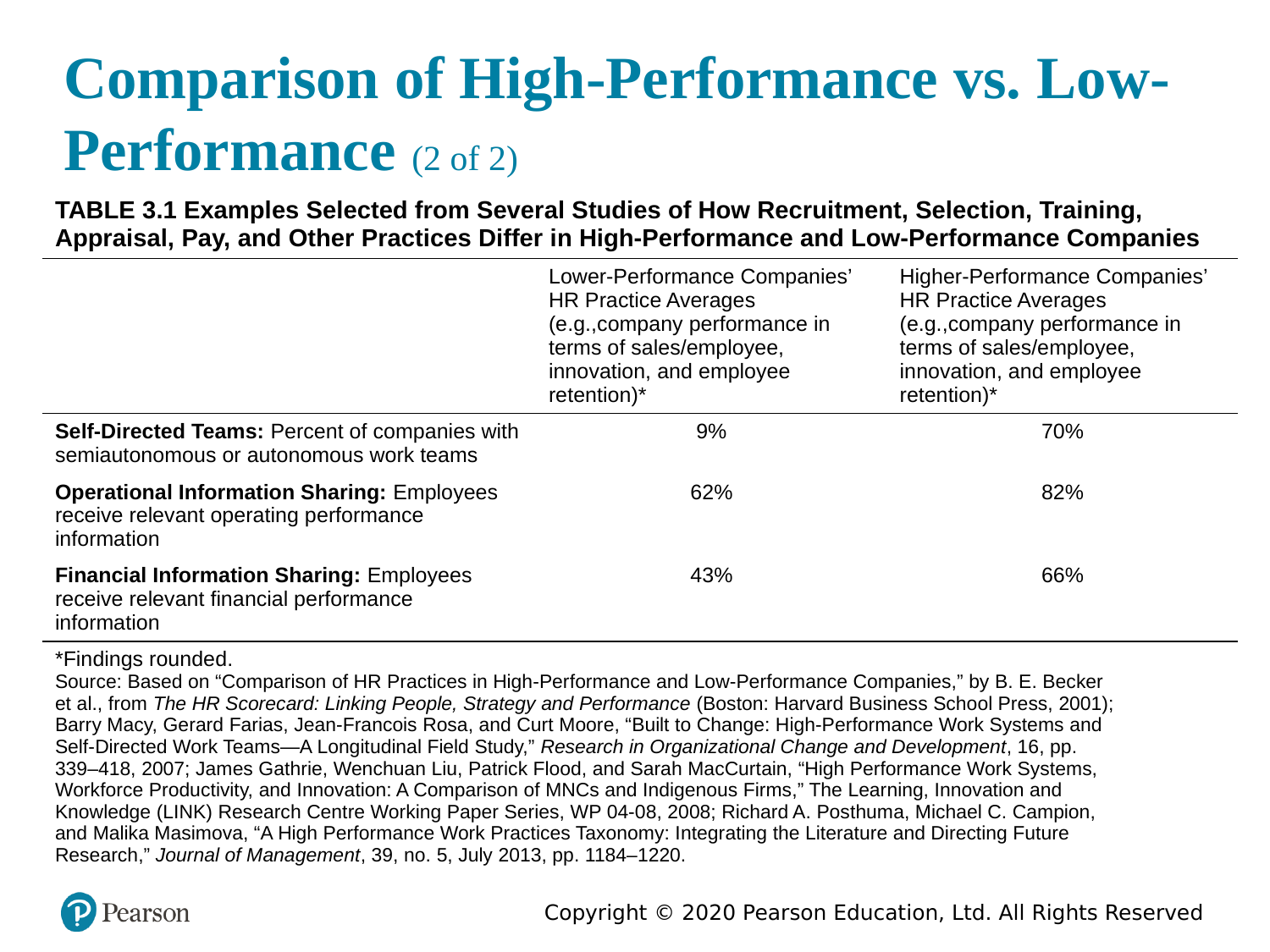

# Comparison of High-Performance vs. Low-Performance (2 of 2)
| TABLE 3.1 Examples Selected from Several Studies of How Recruitment, Selection, Training, Appraisal, Pay, and Other Practices Differ in High-Performance and Low-Performance Companies |  |  |
| --- | --- | --- |
| blank | Lower-Performance Companies’ HR Practice Averages (e.g.,company performance in terms of sales/employee, innovation, and employee retention)\* | Higher-Performance Companies’ HR Practice Averages (e.g.,company performance in terms of sales/employee, innovation, and employee retention)\* |
| Self-Directed Teams: Percent of companies with semiautonomous or autonomous work teams | 9% | 70% |
| Operational Information Sharing: Employees receive relevant operating performance information | 62% | 82% |
| Financial Information Sharing: Employees receive relevant financial performance information | 43% | 66% |
| \*Findings rounded. Source: Based on “Comparison of HR Practices in High-Performance and Low-Performance Companies,” by B. E. Becker et al., from The HR Scorecard: Linking People, Strategy and Performance (Boston: Harvard Business School Press, 2001); Barry Macy, Gerard Farias, Jean-Francois Rosa, and Curt Moore, “Built to Change: High-Performance Work Systems and Self-Directed Work Teams—A Longitudinal Field Study,” Research in Organizational Change and Development, 16, pp. 339–418, 2007; James Gathrie, Wenchuan Liu, Patrick Flood, and Sarah MacCurtain, “High Performance Work Systems, Workforce Productivity, and Innovation: A Comparison of MNCs and Indigenous Firms,” The Learning, Innovation and Knowledge (LINK) Research Centre Working Paper Series, WP 04-08, 2008; Richard A. Posthuma, Michael C. Campion, and Malika Masimova, “A High Performance Work Practices Taxonomy: Integrating the Literature and Directing Future Research,” Journal of Management, 39, no. 5, July 2013, pp. 1184–1220. |  |  |